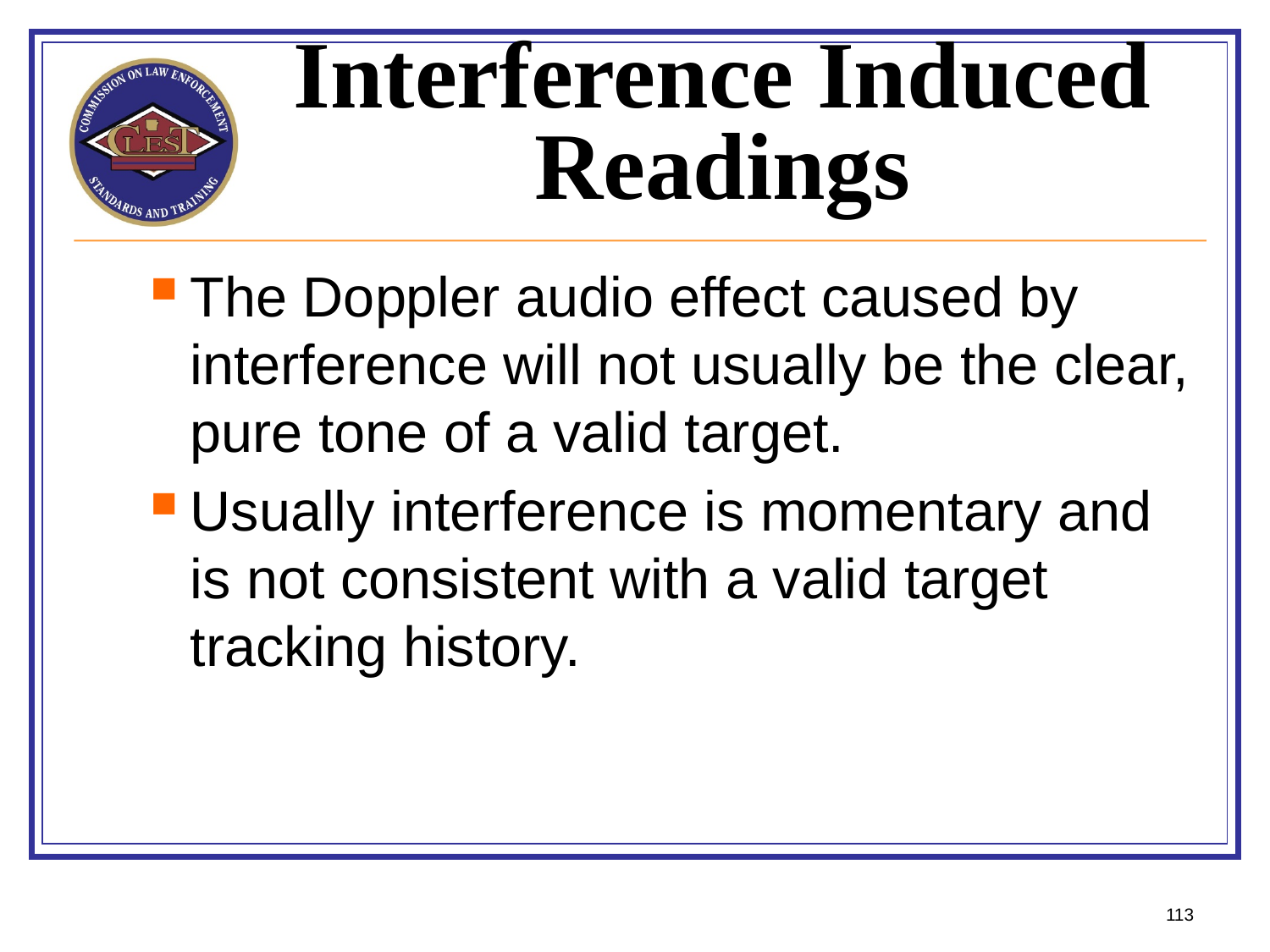

# Interference Induced Readings
The Doppler audio effect caused by interference will not usually be the clear, pure tone of a valid target.
Usually interference is momentary and is not consistent with a valid target tracking history.

113